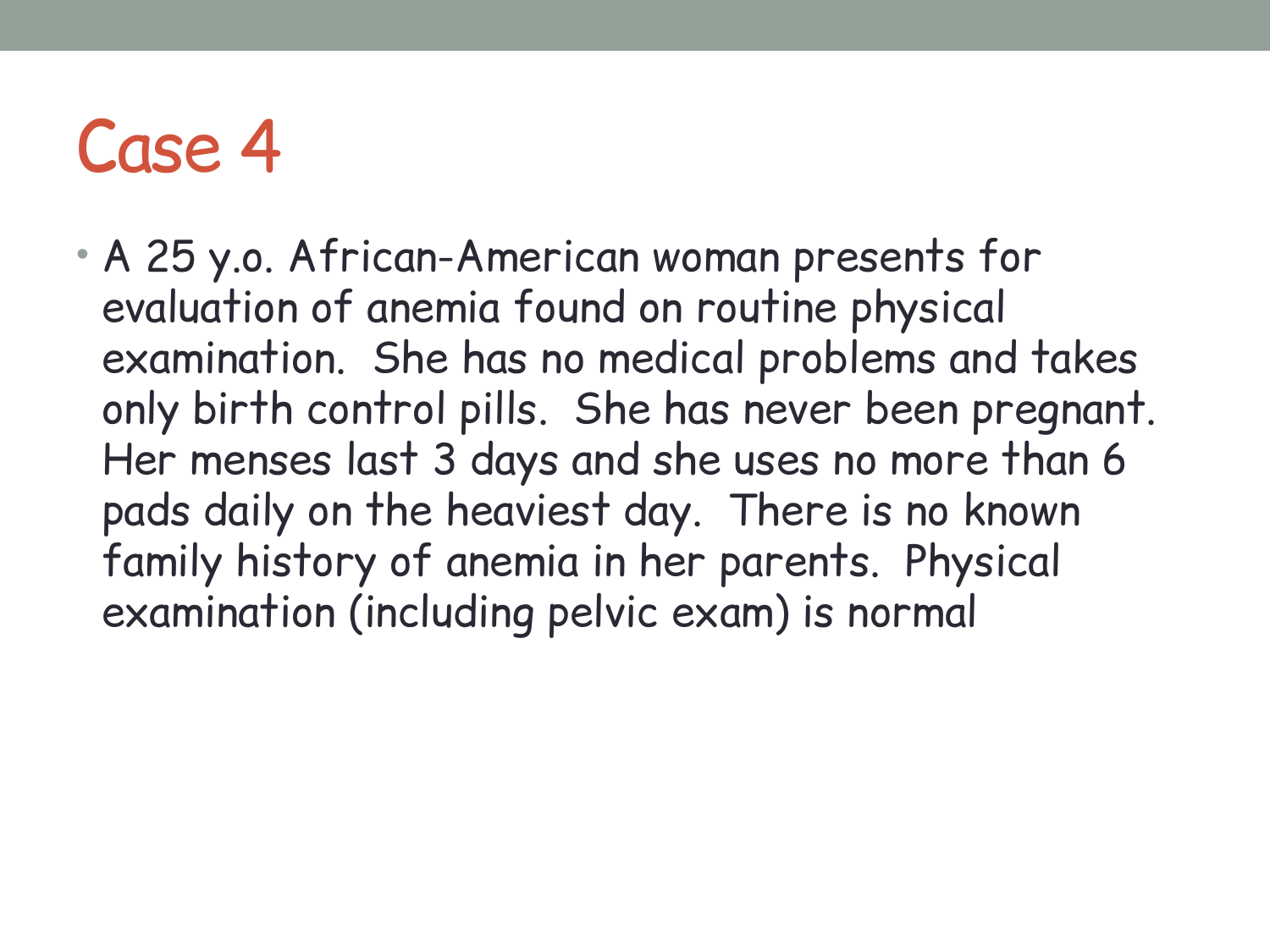

# Case 4
A 25 y.o. African-American woman presents for evaluation of anemia found on routine physical examination.  She has no medical problems and takes only birth control pills.  She has never been pregnant.  Her menses last 3 days and she uses no more than 6 pads daily on the heaviest day.  There is no known family history of anemia in her parents.  Physical examination (including pelvic exam) is normal